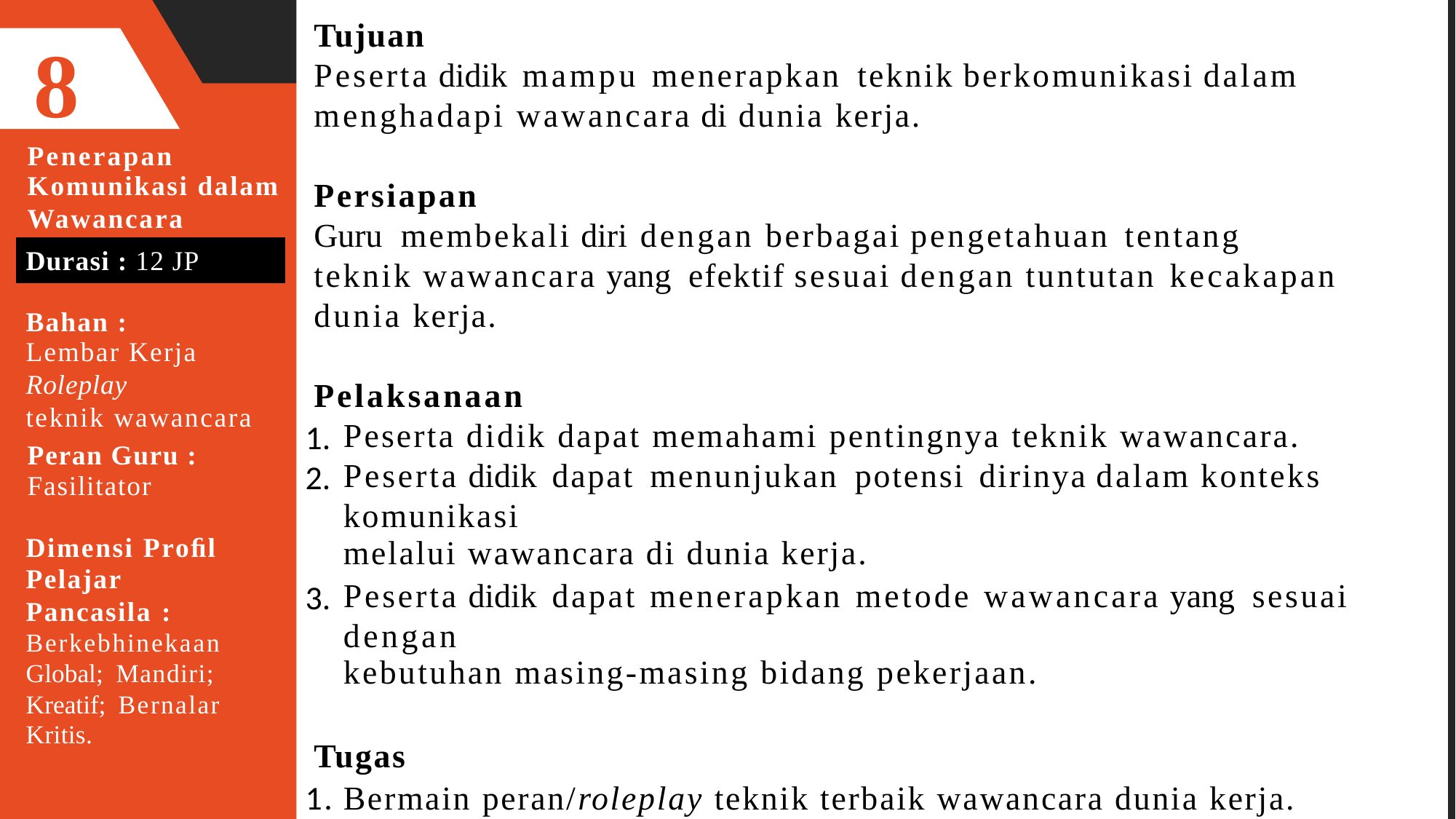

Tujuan
Peserta didik mampu menerapkan teknik berkomunikasi dalam menghadapi wawancara di dunia kerja.

8

Penerapan
Komunikasi dalam
Wawancara
Persiapan
Guru  membekali diri dengan berbagai pengetahuan tentang teknik wawancara yang  efektif sesuai dengan tuntutan kecakapan dunia kerja.
Durasi : 12 JP

Bahan :
Lembar Kerja
Roleplay
teknik wawancara
Pelaksanaan
Peserta didik dapat memahami pentingnya teknik wawancara.
Peserta didik dapat menunjukan potensi dirinya dalam konteks komunikasi
melalui wawancara di dunia kerja.
Peserta didik dapat menerapkan metode wawancara yang  sesuai dengan
kebutuhan masing-masing bidang pekerjaan.
1.
2.

Peran Guru :
Fasilitator

Dimensi Proﬁl
Pelajar Pancasila : Berkebhinekaan Global; Mandiri; Kreatif; Bernalar Kritis.
3.
Tugas
1. Bermain peran/roleplay teknik terbaik wawancara dunia kerja.